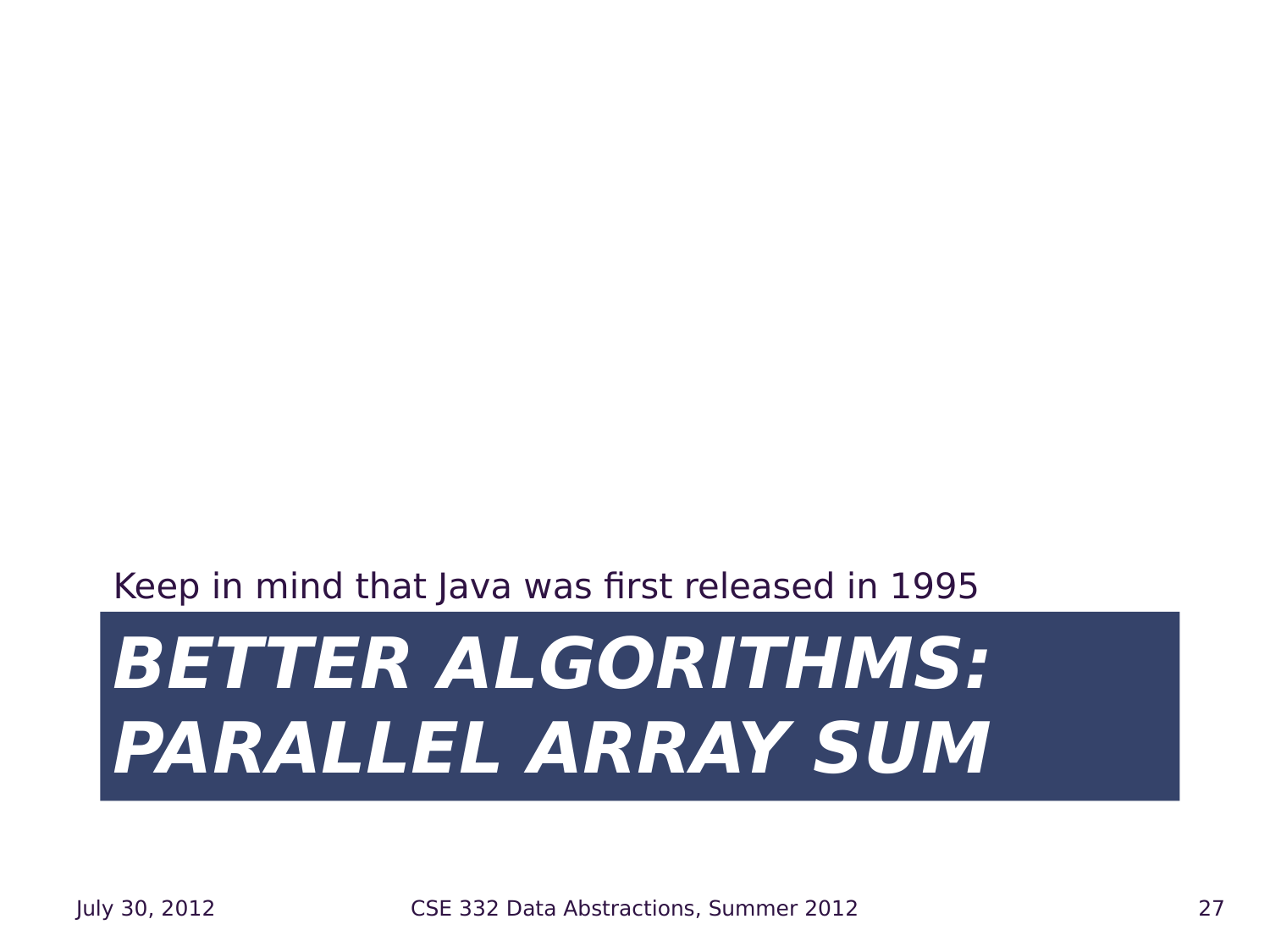

Keep in mind that Java was first released in 1995
# Better Algorithms: Parallel Array Sum
July 30, 2012
CSE 332 Data Abstractions, Summer 2012
27